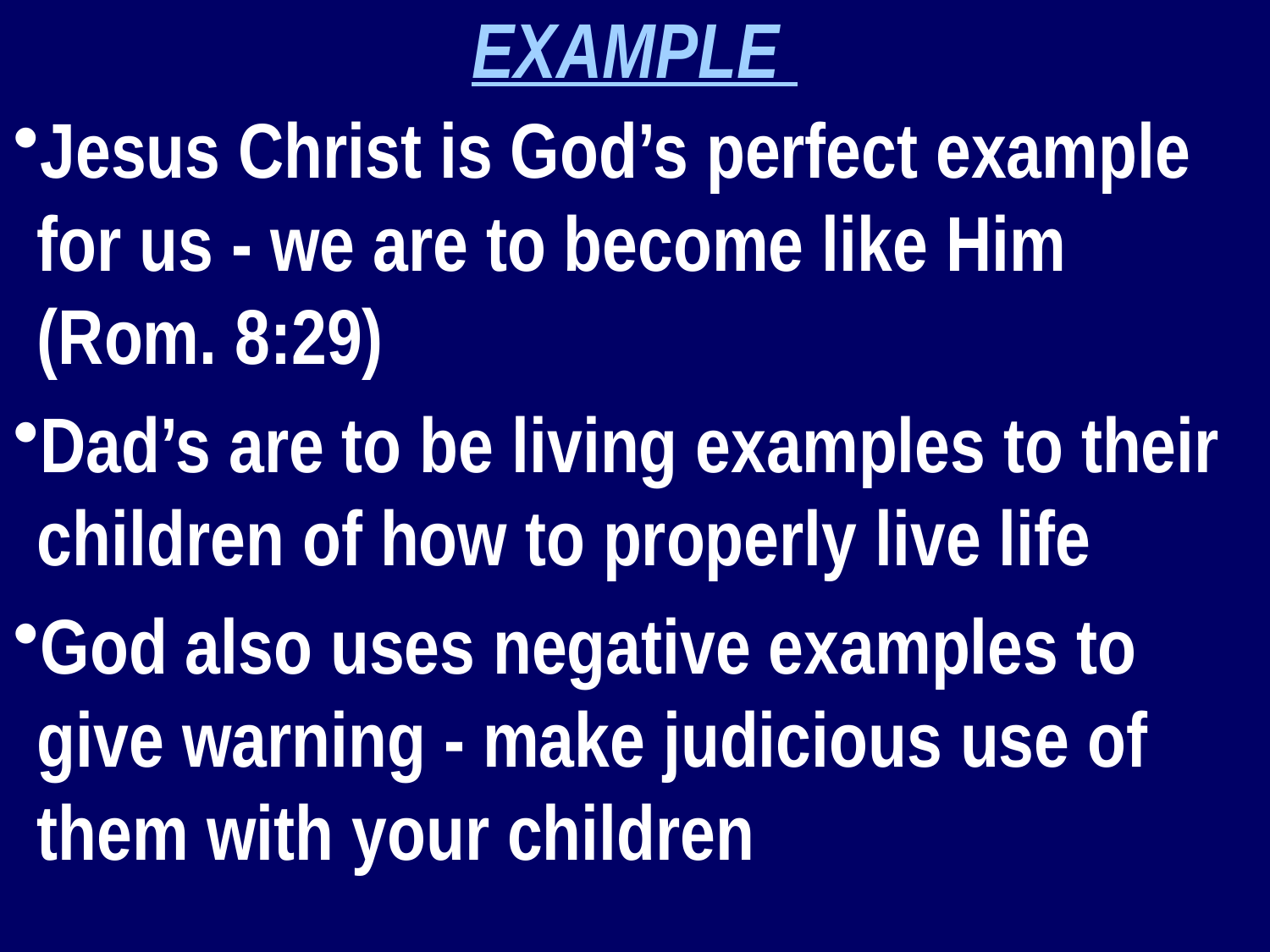

EXAMPLE
Jesus Christ is God’s perfect example for us - we are to become like Him (Rom. 8:29)
Dad’s are to be living examples to their children of how to properly live life
God also uses negative examples to give warning - make judicious use of them with your children